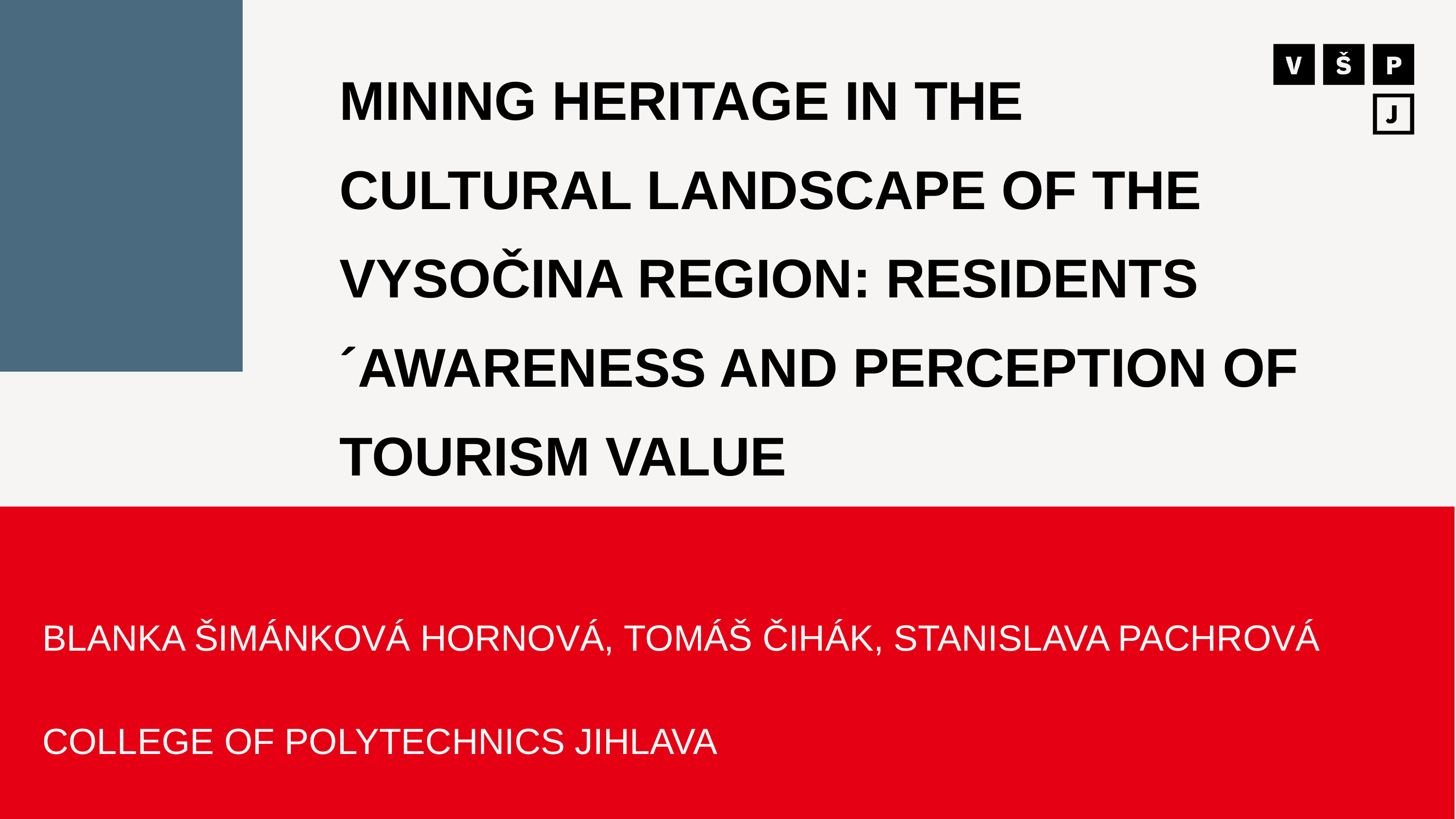

MINING HERITAGE IN THE CULTURAL LANDSCAPE OF THE VYSOČINA REGION: RESIDENTS´AWARENESS AND PERCEPTION OF TOURISM VALUE

BLANKA ŠIMÁNKOVÁ HORNOVÁ, TOMÁŠ ČIHÁK, STANISLAVA PACHROVÁ
COLLEGE OF POLYTECHNICS JIHLAVA